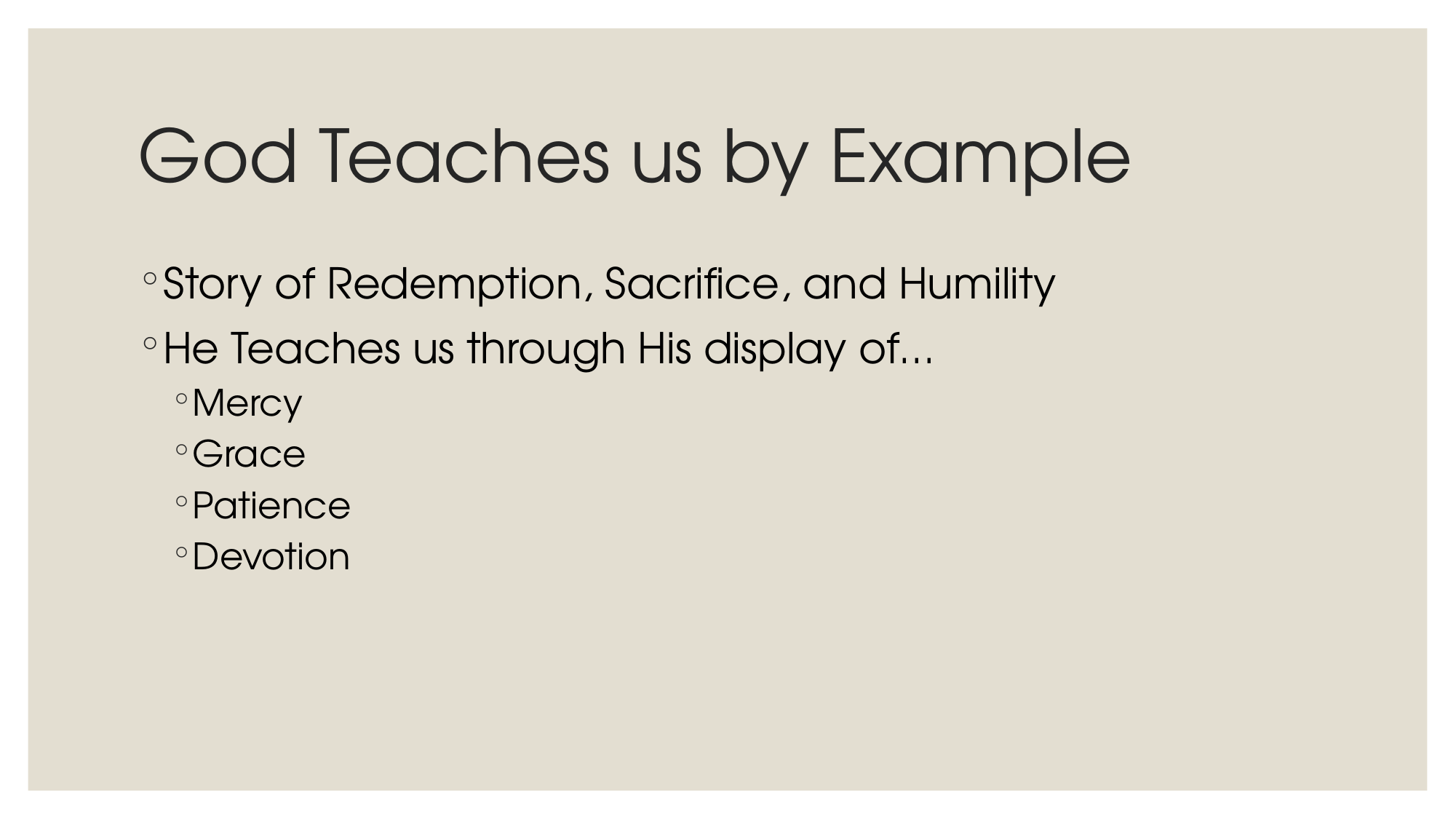

# God Teaches us by Example
Story of Redemption, Sacrifice, and Humility
He Teaches us through His display of…
Mercy
Grace
Patience
Devotion